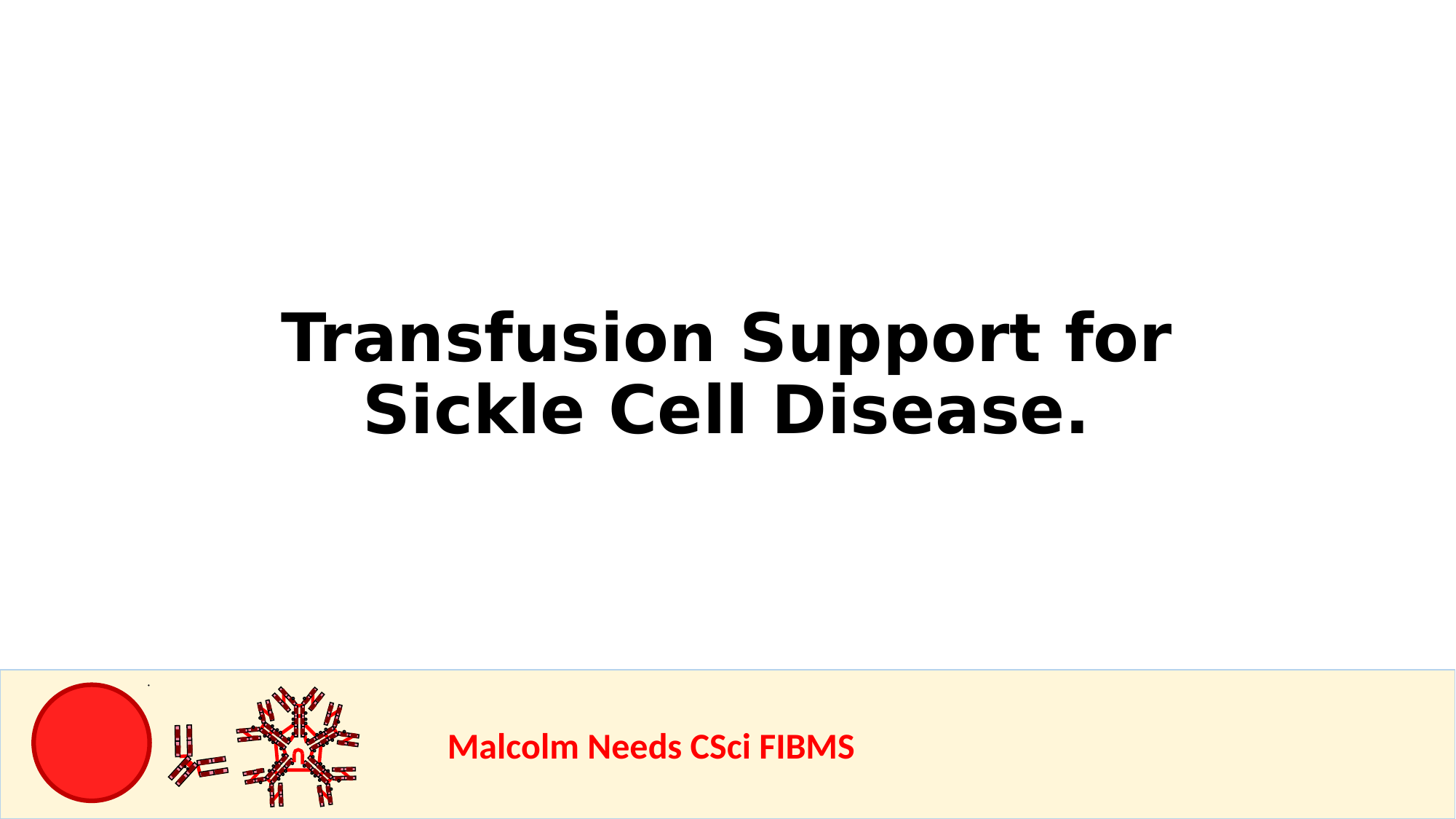

Transfusion Support for Sickle Cell Disease.
				Malcolm Needs CSci FIBMS